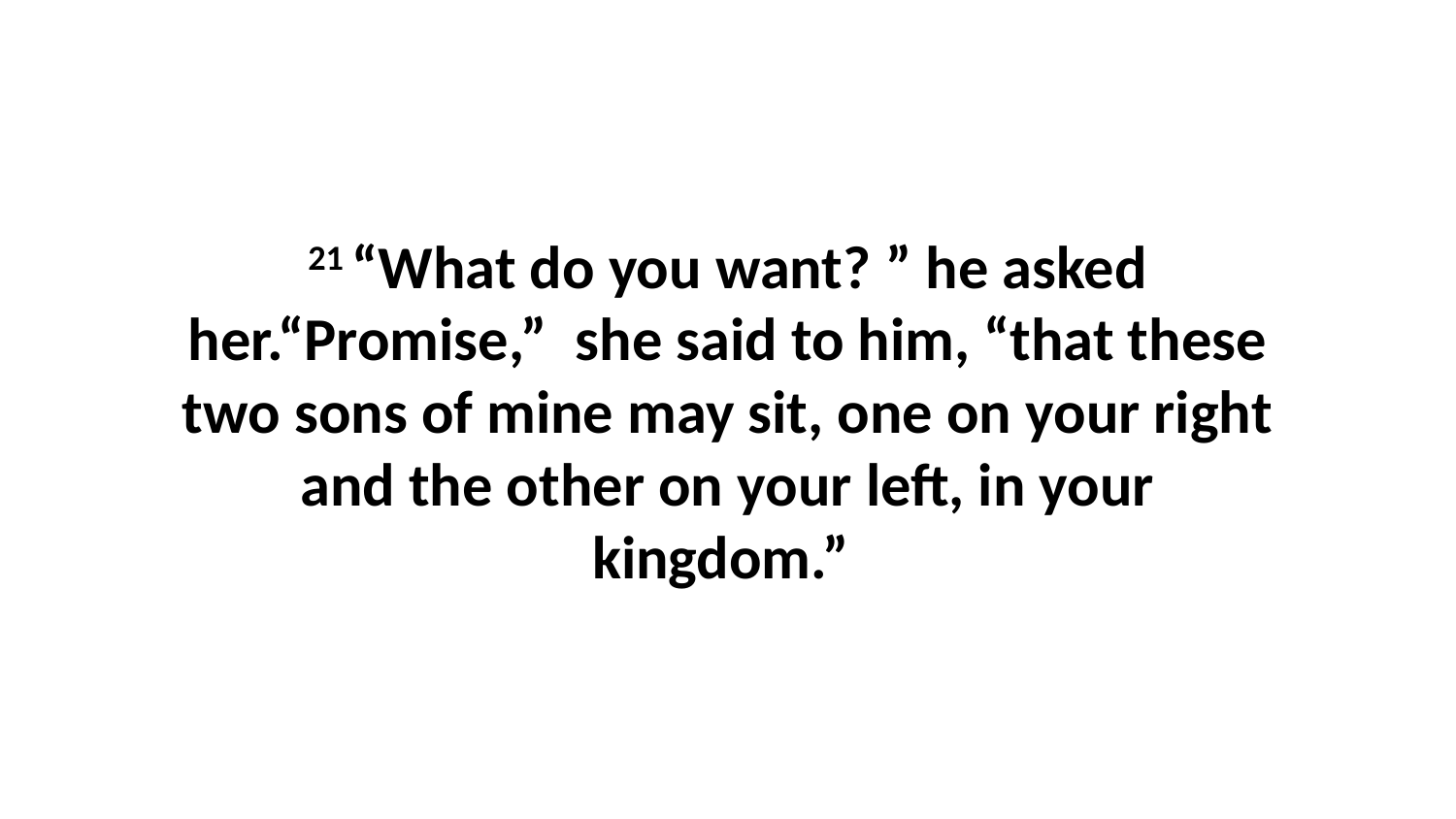

21 “What do you want? ” he asked her.“Promise,”  she said to him, “that these two sons of mine may sit, one on your right and the other on your left, in your kingdom.”